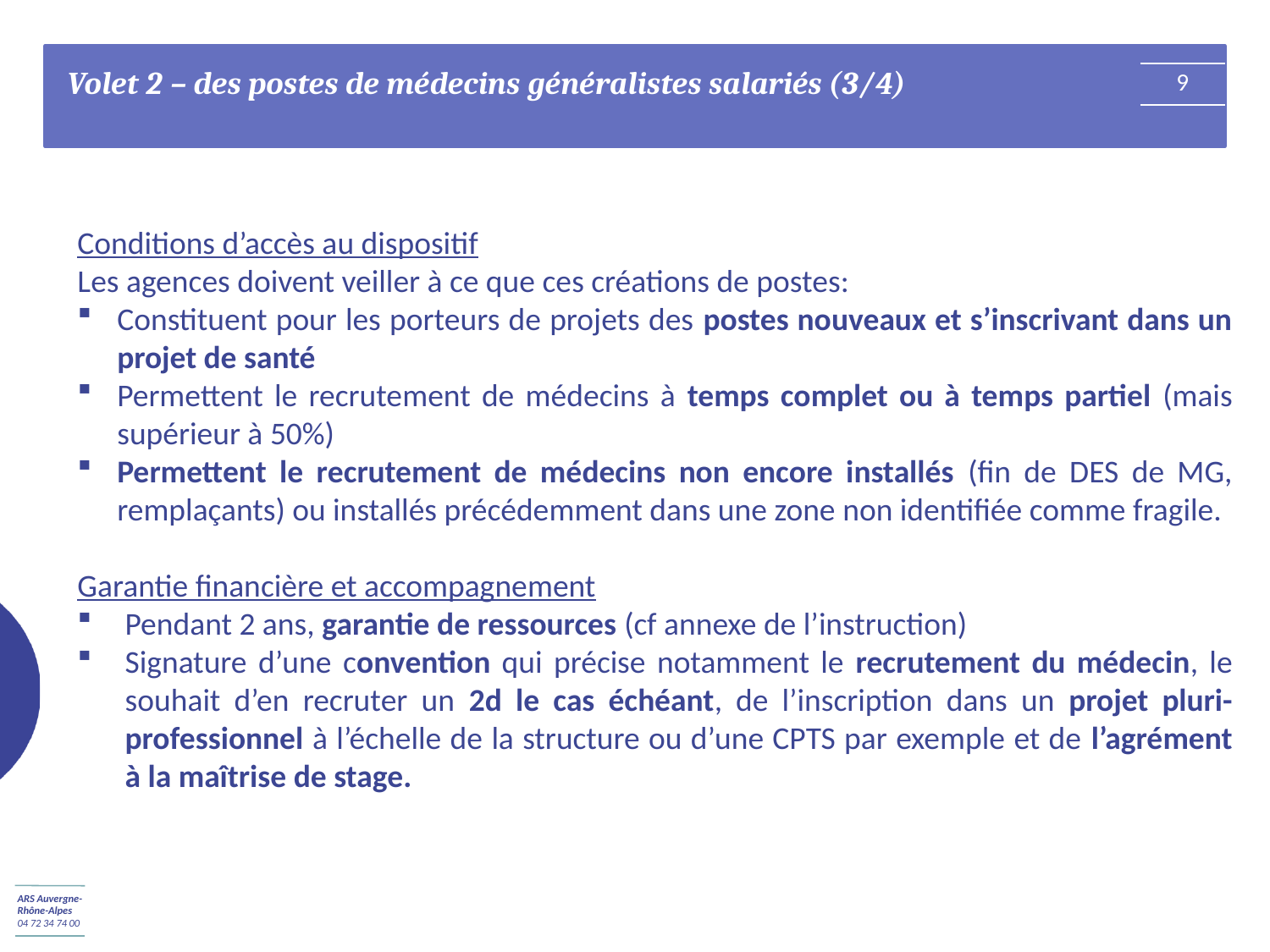

Volet 2 – des postes de médecins généralistes salariés (3/4)
9
Conditions d’accès au dispositif
Les agences doivent veiller à ce que ces créations de postes:
Constituent pour les porteurs de projets des postes nouveaux et s’inscrivant dans un projet de santé
Permettent le recrutement de médecins à temps complet ou à temps partiel (mais supérieur à 50%)
Permettent le recrutement de médecins non encore installés (fin de DES de MG, remplaçants) ou installés précédemment dans une zone non identifiée comme fragile.

Garantie financière et accompagnement
Pendant 2 ans, garantie de ressources (cf annexe de l’instruction)
Signature d’une convention qui précise notamment le recrutement du médecin, le souhait d’en recruter un 2d le cas échéant, de l’inscription dans un projet pluri-professionnel à l’échelle de la structure ou d’une CPTS par exemple et de l’agrément à la maîtrise de stage.